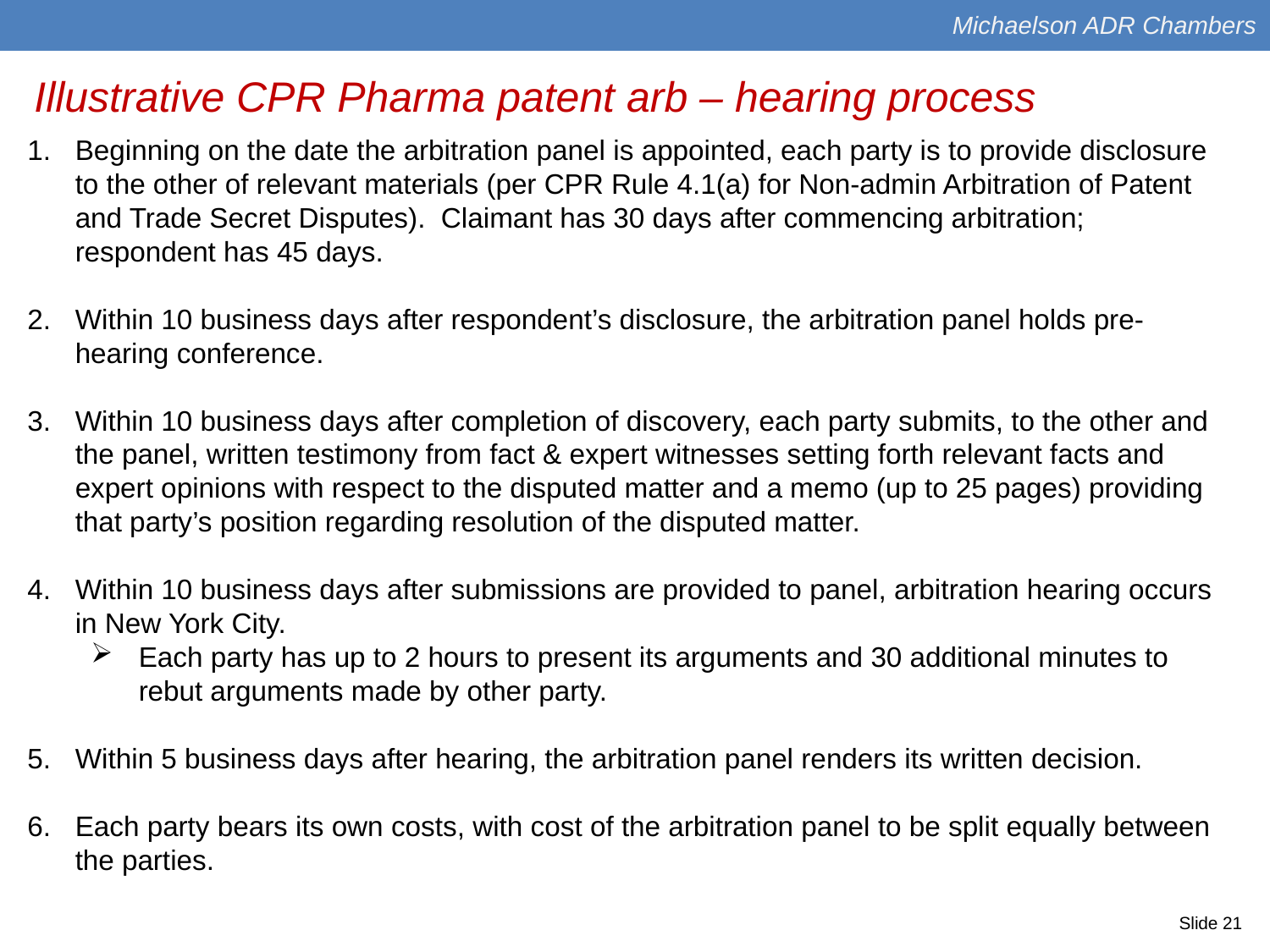

Michaelson ADR Chambers
Illustrative CPR Pharma patent arb – hearing process
Beginning on the date the arbitration panel is appointed, each party is to provide disclosure to the other of relevant materials (per CPR Rule 4.1(a) for Non-admin Arbitration of Patent and Trade Secret Disputes).  Claimant has 30 days after commencing arbitration; respondent has 45 days.

Within 10 business days after respondent’s disclosure, the arbitration panel holds pre-hearing conference.

Within 10 business days after completion of discovery, each party submits, to the other and the panel, written testimony from fact & expert witnesses setting forth relevant facts and expert opinions with respect to the disputed matter and a memo (up to 25 pages) providing that party’s position regarding resolution of the disputed matter.
Within 10 business days after submissions are provided to panel, arbitration hearing occurs in New York City.
Each party has up to 2 hours to present its arguments and 30 additional minutes to rebut arguments made by other party.
Within 5 business days after hearing, the arbitration panel renders its written decision.
Each party bears its own costs, with cost of the arbitration panel to be split equally between the parties.

Slide 21